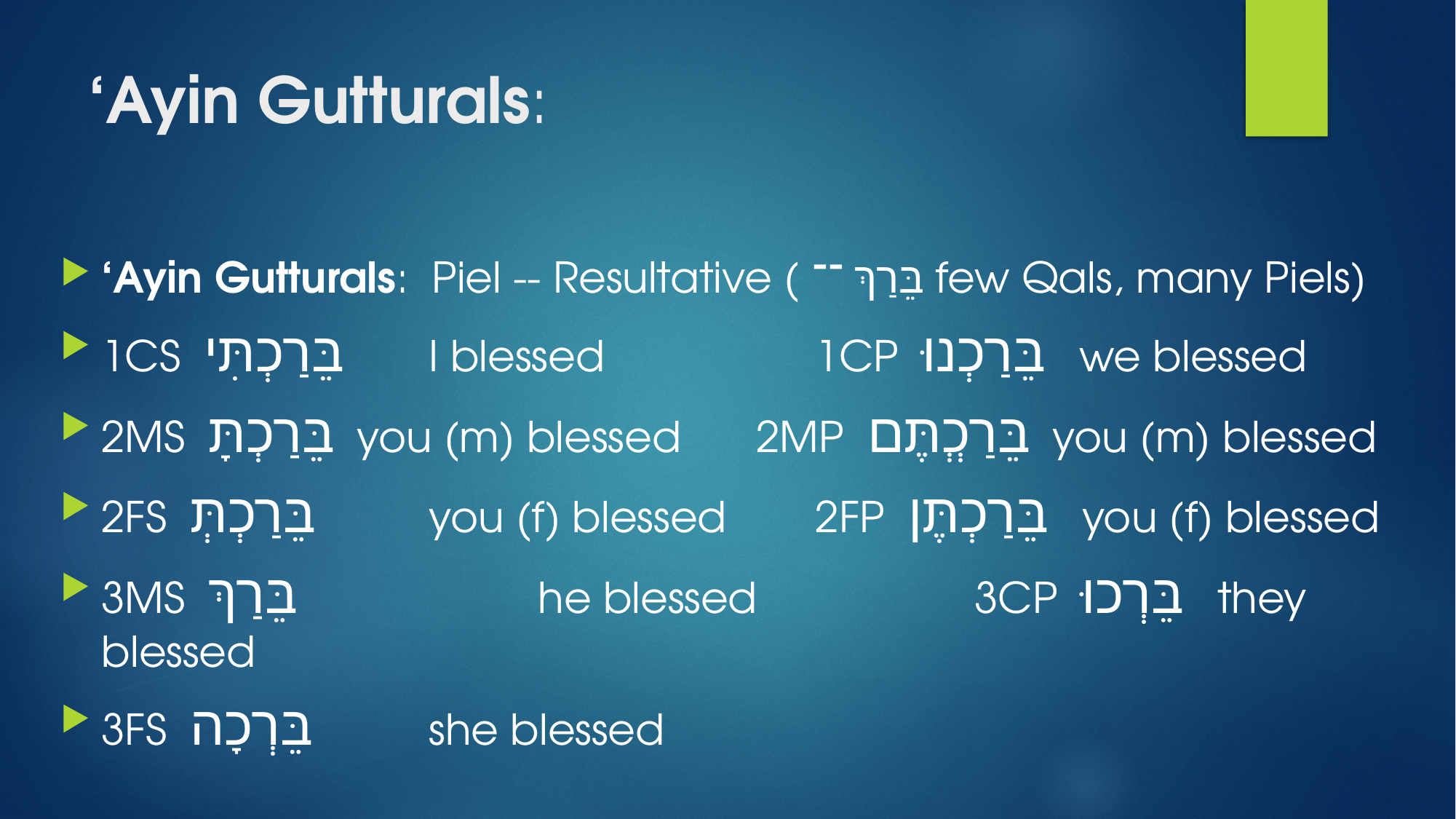

# ‘Ayin Gutturals:
‘Ayin Gutturals:  Piel -- Resultative ( בֵּרַךְ ־־ few Qals, many Piels)
1CS  בֵּרַכְתִּי  	I blessed 		     1CP  בֵּרַכְנוּ   we blessed
2MS  בֵּרַכְתָּ  you (m) blessed 	2MP  בֵּרַכְְתֶּם  you (m) blessed
2FS  בֵּרַכְתְּ  	you (f) blessed 	     2FP  בֵּרַכְתֶּן   you (f) blessed
3MS  בֵּרַךְ  	 	he blessed 		3CP  בֵּרְכוּ   they blessed
3FS  בֵּרְכָה  	she blessed